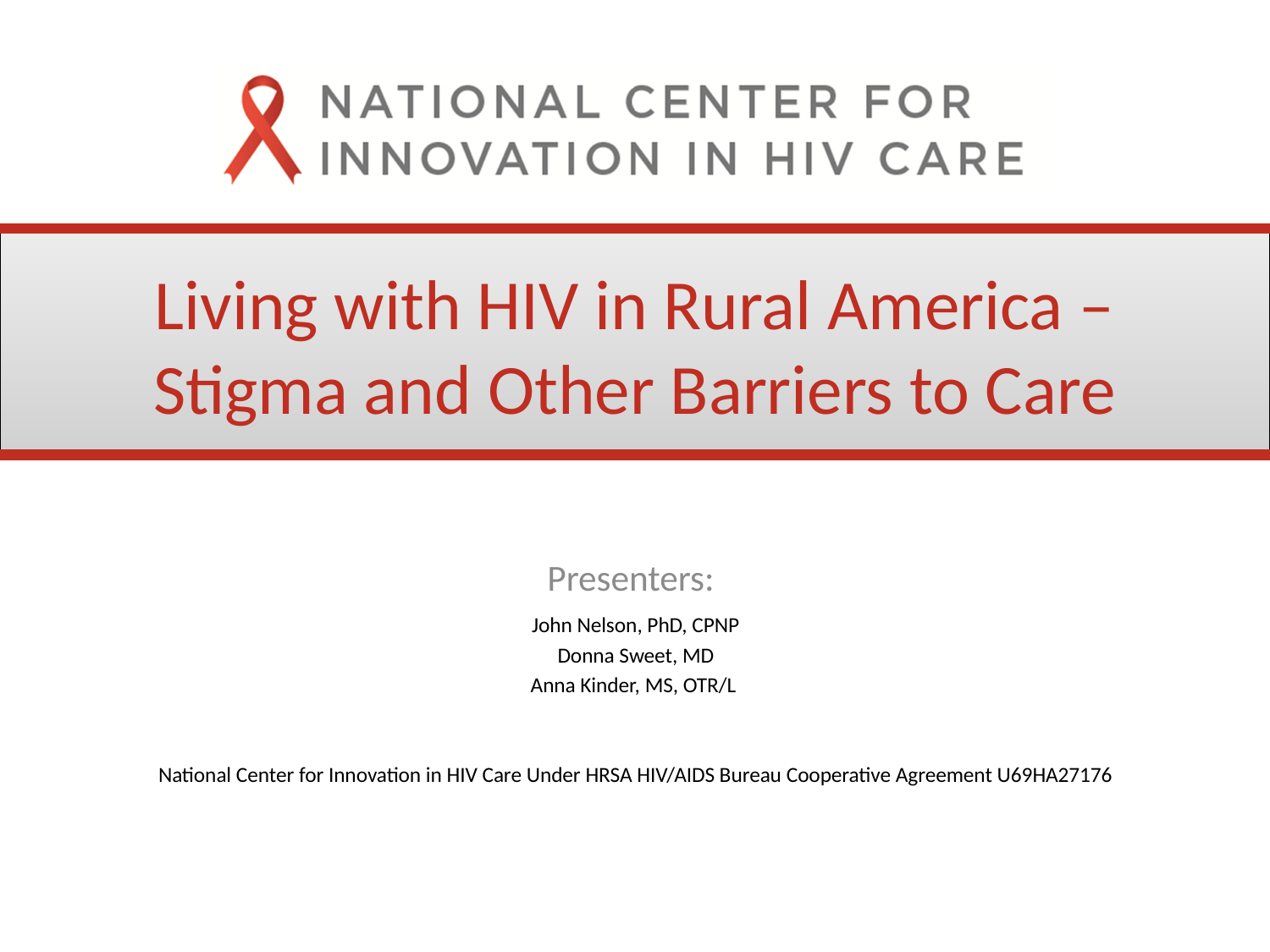

# Living with HIV in Rural America – Stigma and Other Barriers to Care
Presenters:
John Nelson, PhD, CPNP
Donna Sweet, MD
Anna Kinder, MS, OTR/L

National Center for Innovation in HIV Care Under HRSA HIV/AIDS Bureau Cooperative Agreement U69HA27176